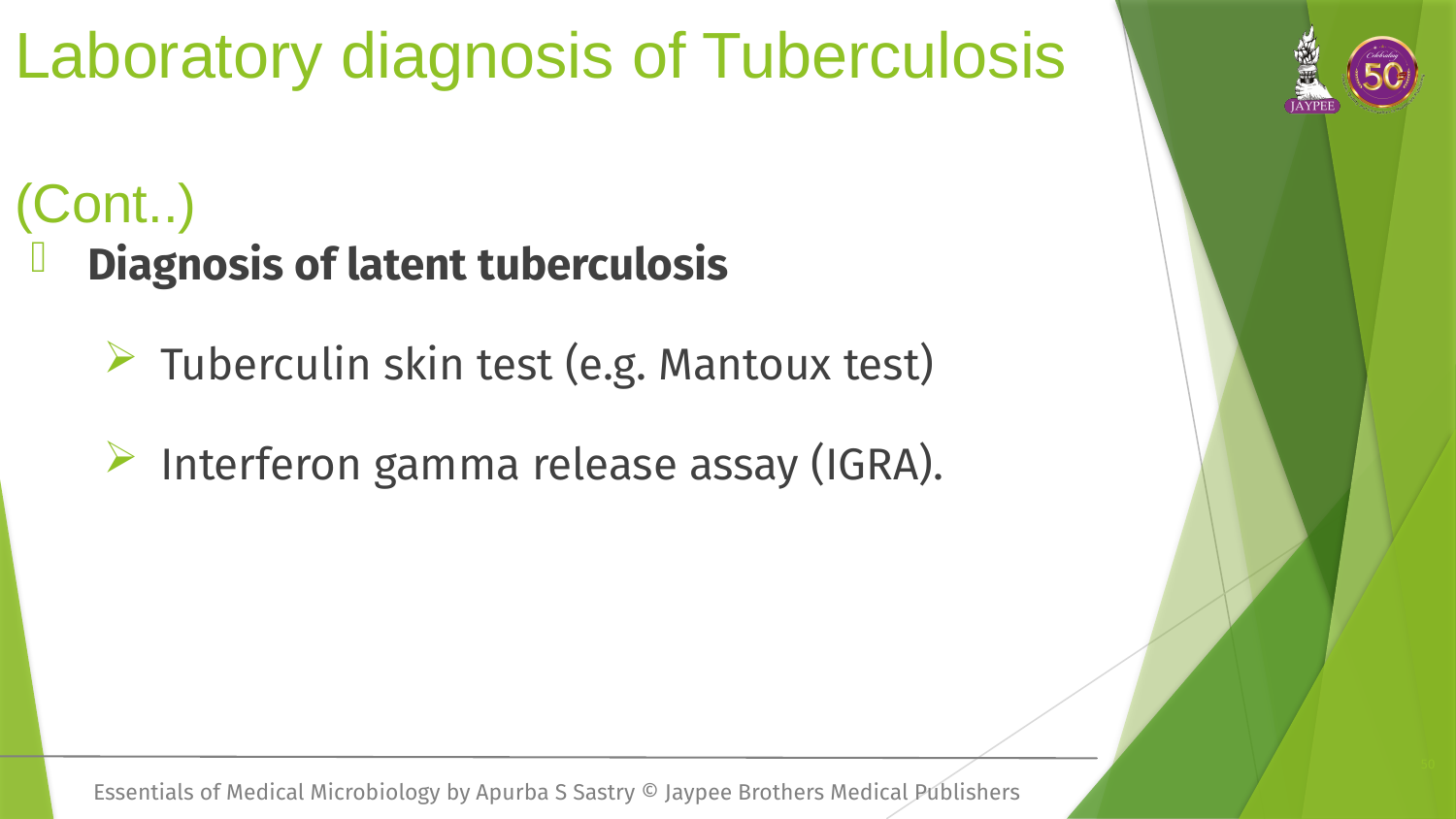

# Laboratory diagnosis of Tuberculosis (Cont..)
Diagnosis of latent tuberculosis
Tuberculin skin test (e.g. Mantoux test)
Interferon gamma release assay (IGRA).
50